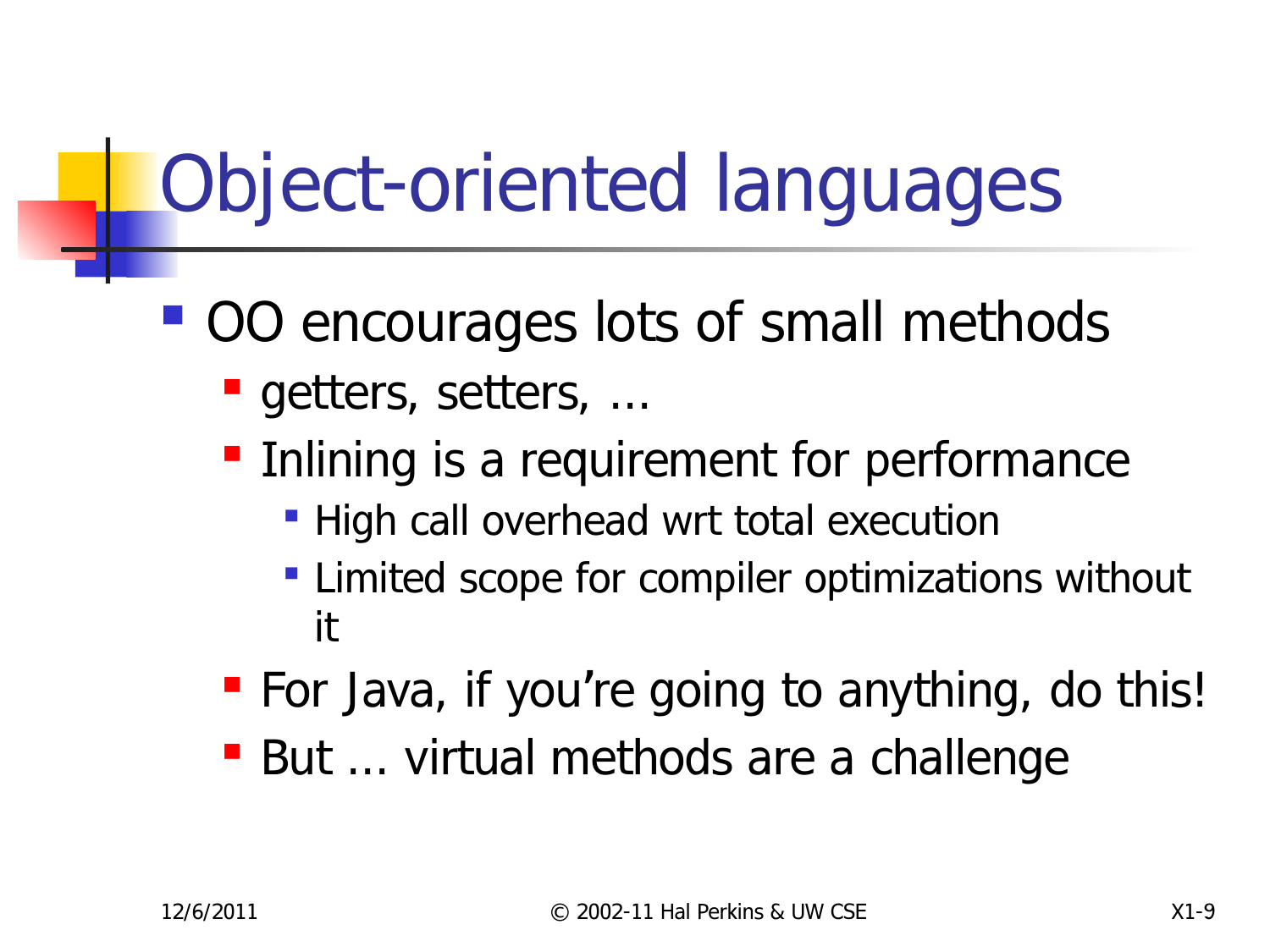

# Object-oriented languages
OO encourages lots of small methods
getters, setters, ...
Inlining is a requirement for performance
High call overhead wrt total execution
Limited scope for compiler optimizations without it
For Java, if you’re going to anything, do this!
But ... virtual methods are a challenge
12/6/2011
© 2002-11 Hal Perkins & UW CSE
X1-9